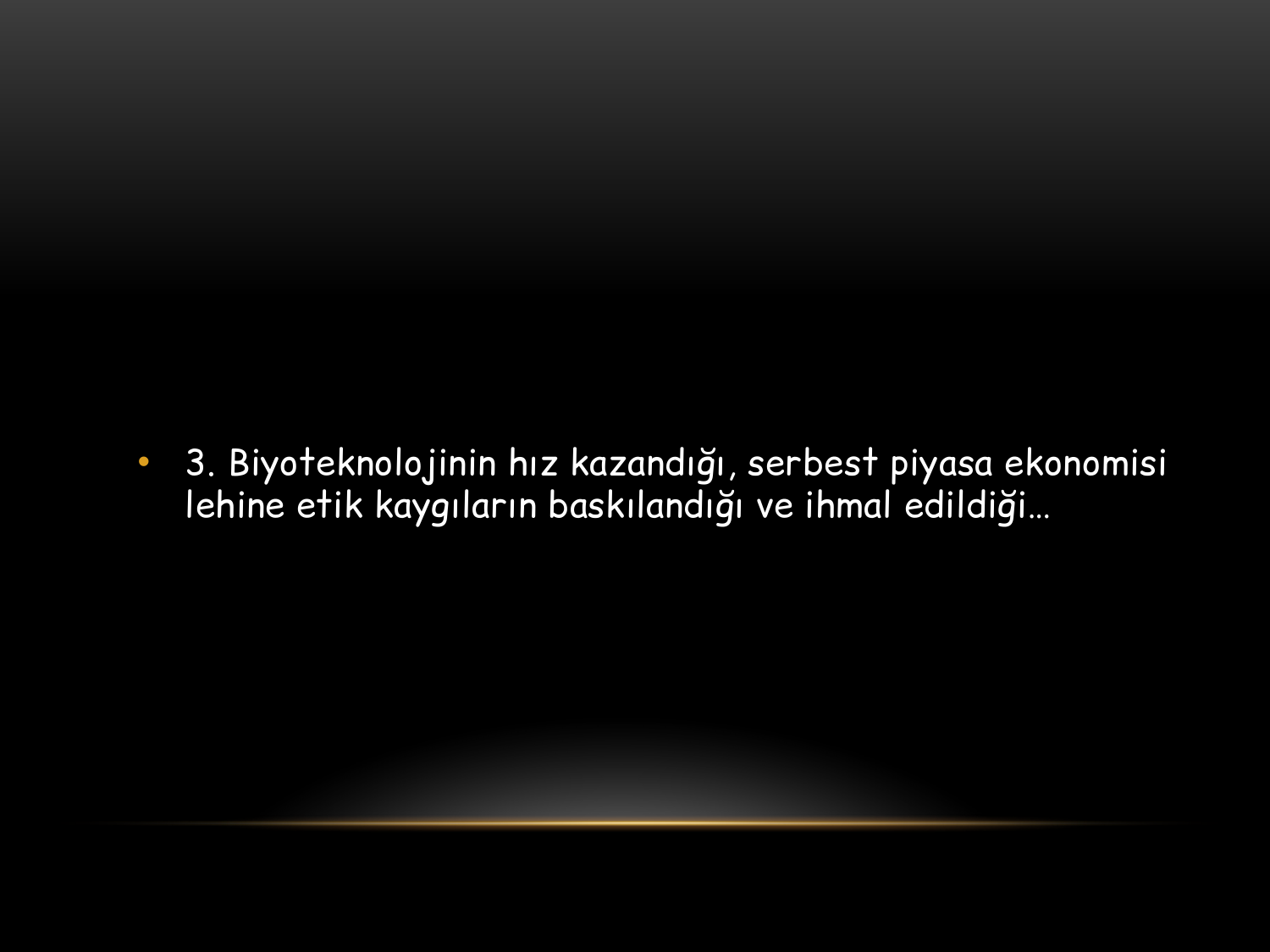

#

3. Biyoteknolojinin hız kazandığı, serbest piyasa ekonomisi lehine etik kaygıların baskılandığı ve ihmal edildiği…